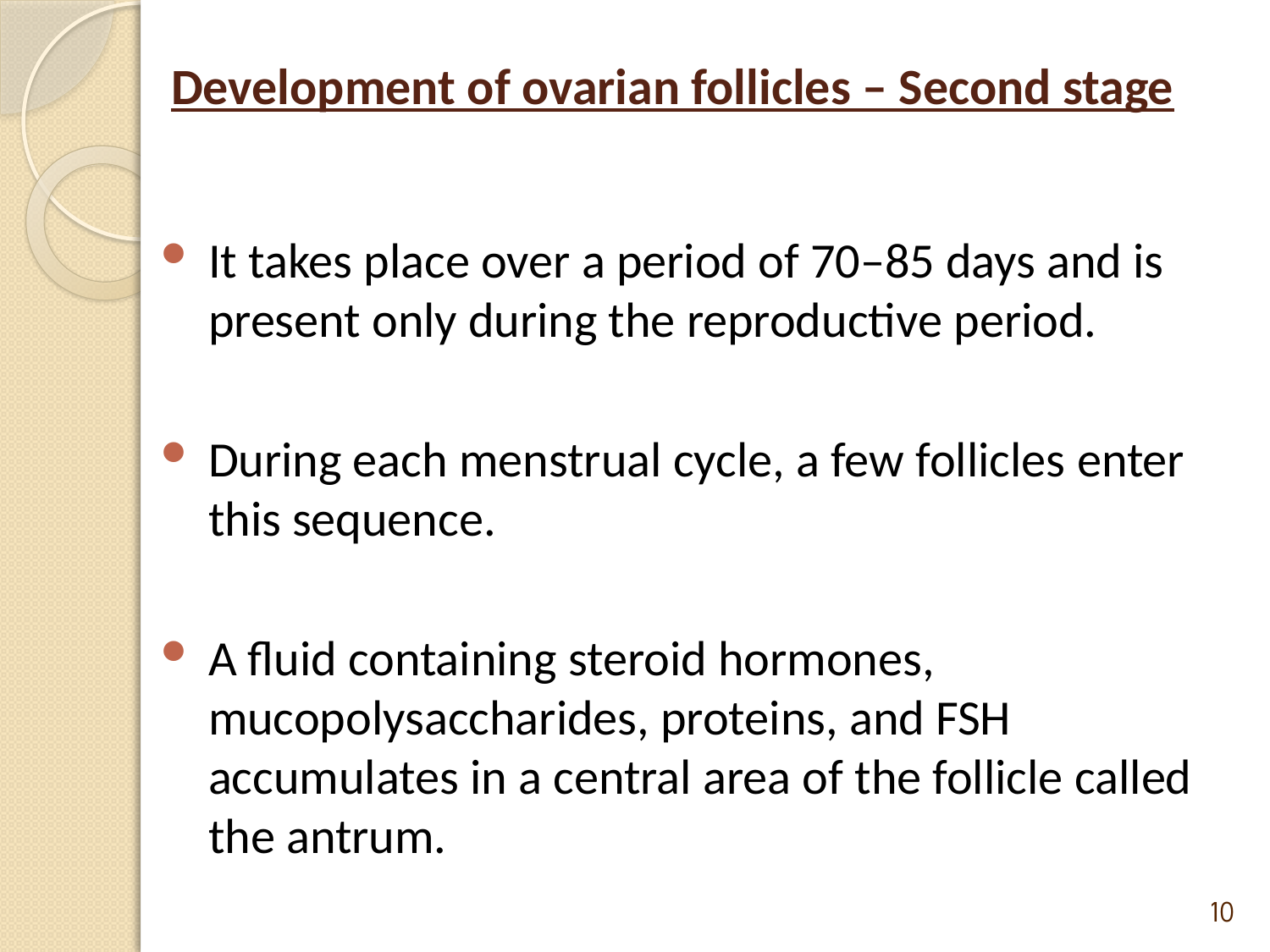

# Development of ovarian follicles – Second stage
It takes place over a period of 70–85 days and is present only during the reproductive period.

During each menstrual cycle, a few follicles enter this sequence.

A fluid containing steroid hormones, mucopolysaccharides, proteins, and FSH accumulates in a central area of the follicle called the antrum.

10